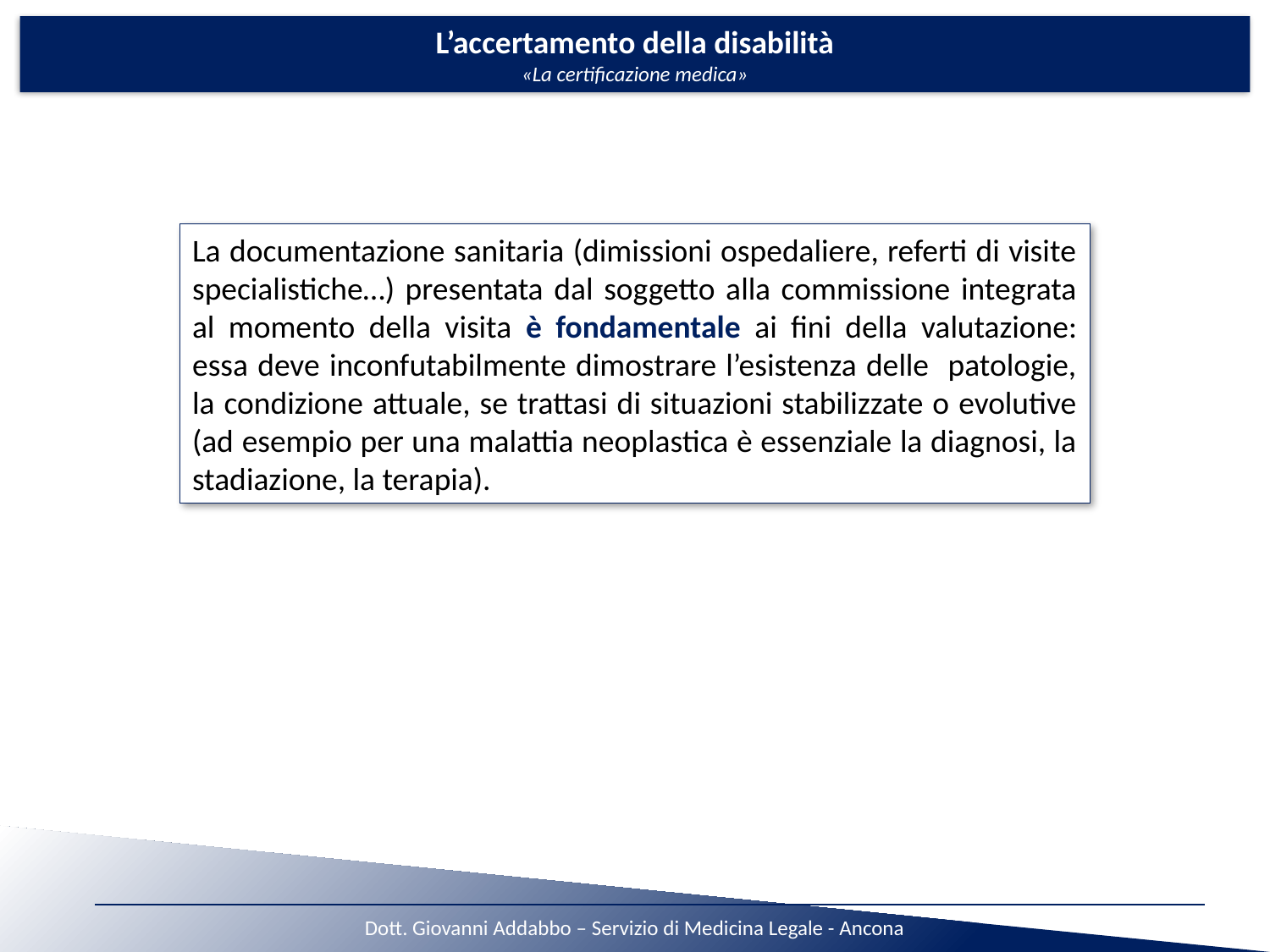

La documentazione sanitaria (dimissioni ospedaliere, referti di visite specialistiche…) presentata dal soggetto alla commissione integrata al momento della visita è fondamentale ai fini della valutazione: essa deve inconfutabilmente dimostrare l’esistenza delle  patologie, la condizione attuale, se trattasi di situazioni stabilizzate o evolutive (ad esempio per una malattia neoplastica è essenziale la diagnosi, la stadiazione, la terapia).